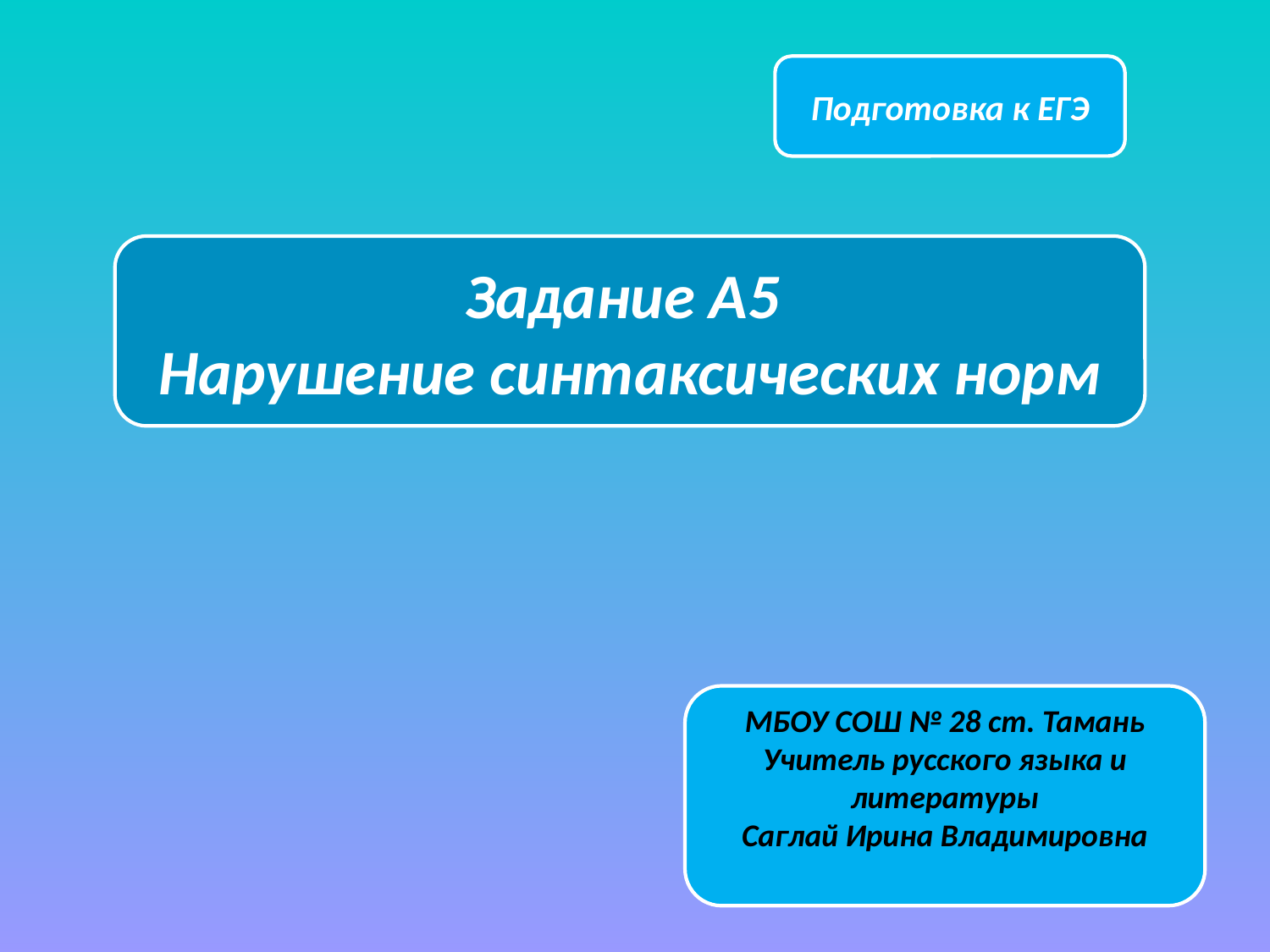

Подготовка к ЕГЭ
Задание А5
Нарушение синтаксических норм
#

МБОУ СОШ № 28 ст. Тамань
Учитель русского языка и литературы
Саглай Ирина Владимировна